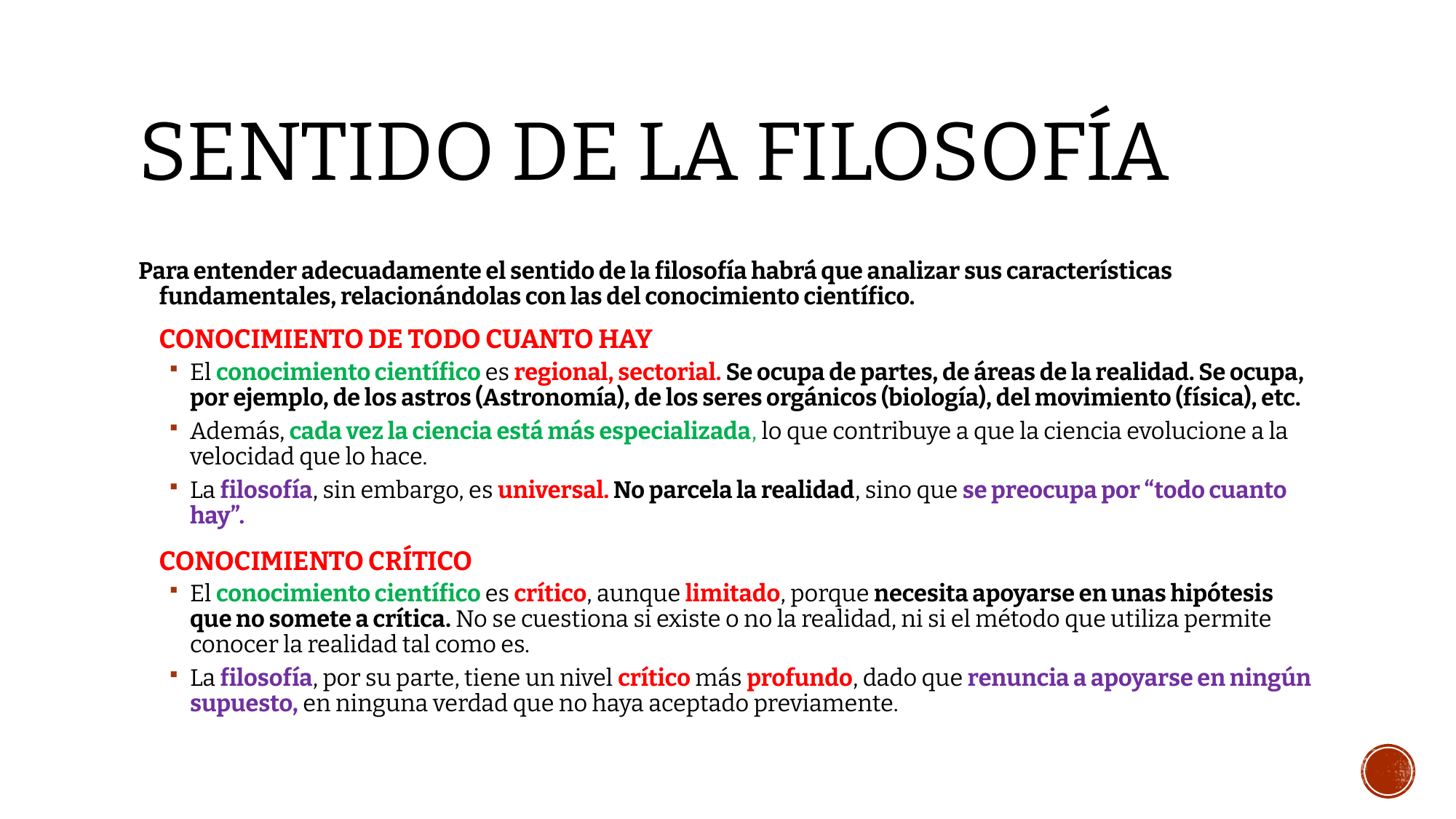

# Sentido de la filosofía
Para entender adecuadamente el sentido de la filosofía habrá que analizar sus características fundamentales, relacionándolas con las del conocimiento científico.
	CONOCIMIENTO DE TODO CUANTO HAY
El conocimiento científico es regional, sectorial. Se ocupa de partes, de áreas de la realidad. Se ocupa, por ejemplo, de los astros (Astronomía), de los seres orgánicos (biología), del movimiento (física), etc.
Además, cada vez la ciencia está más especializada, lo que contribuye a que la ciencia evolucione a la velocidad que lo hace.
La filosofía, sin embargo, es universal. No parcela la realidad, sino que se preocupa por “todo cuanto hay”.
	CONOCIMIENTO CRÍTICO
El conocimiento científico es crítico, aunque limitado, porque necesita apoyarse en unas hipótesis que no somete a crítica. No se cuestiona si existe o no la realidad, ni si el método que utiliza permite conocer la realidad tal como es.
La filosofía, por su parte, tiene un nivel crítico más profundo, dado que renuncia a apoyarse en ningún supuesto, en ninguna verdad que no haya aceptado previamente.